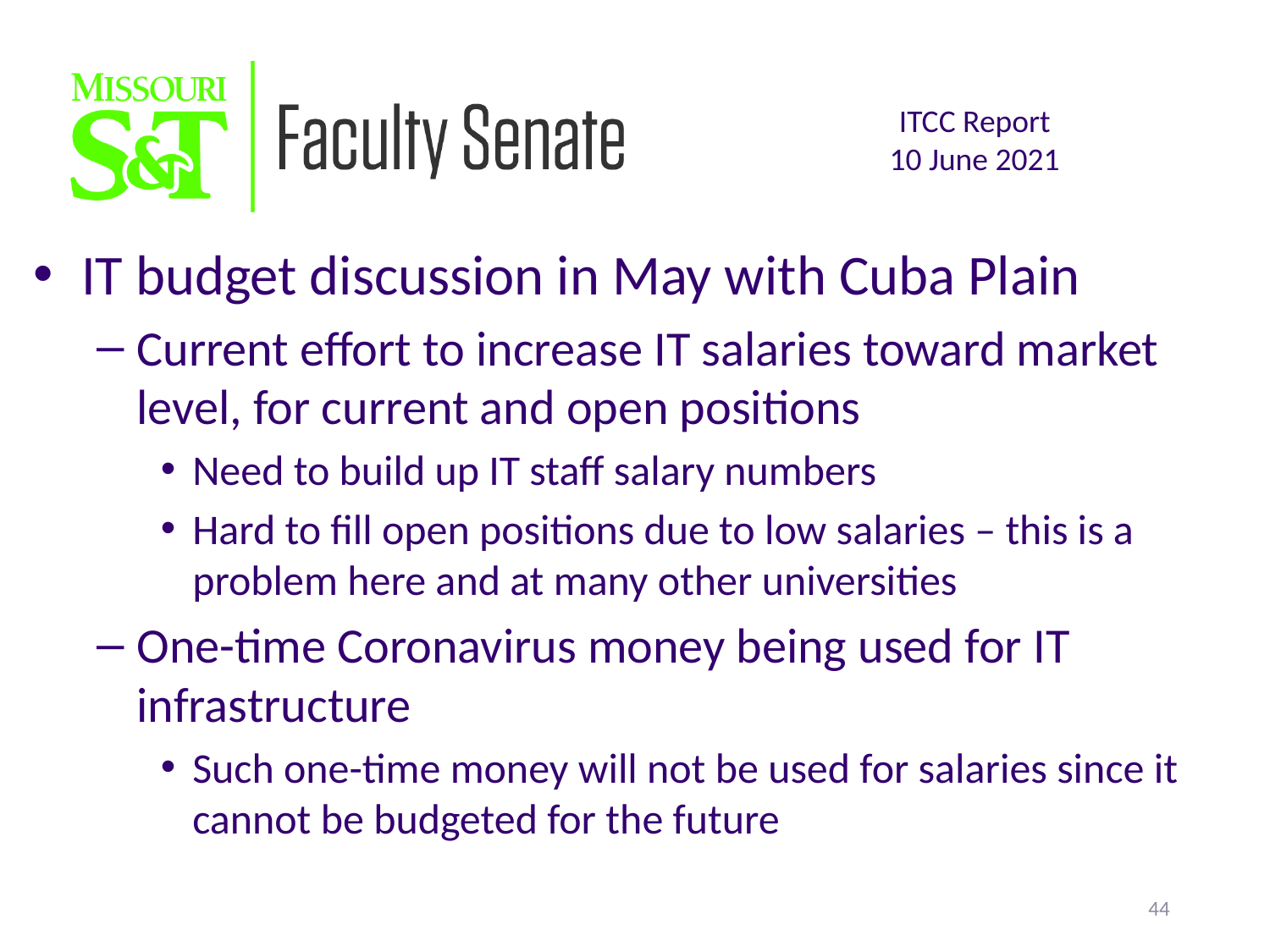

IT budget discussion in May with Cuba Plain
Current effort to increase IT salaries toward market level, for current and open positions
Need to build up IT staff salary numbers
Hard to fill open positions due to low salaries – this is a problem here and at many other universities
One-time Coronavirus money being used for IT infrastructure
Such one-time money will not be used for salaries since it cannot be budgeted for the future
44